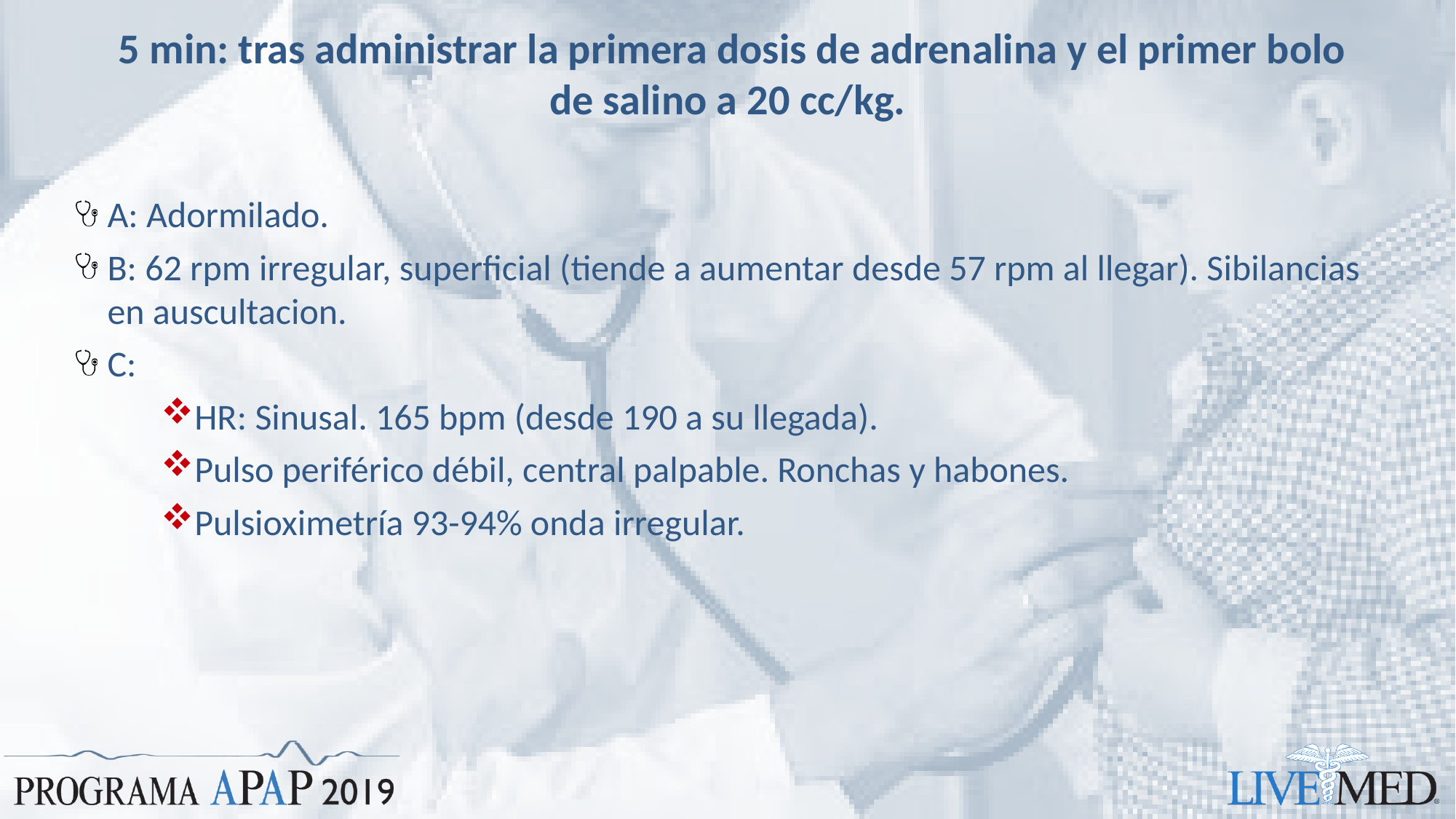

# 5 min: tras administrar la primera dosis de adrenalina y el primer bolo de salino a 20 cc/kg.
A: Adormilado.
B: 62 rpm irregular, superficial (tiende a aumentar desde 57 rpm al llegar). Sibilancias en auscultacion.
C:
HR: Sinusal. 165 bpm (desde 190 a su llegada).
Pulso periférico débil, central palpable. Ronchas y habones.
Pulsioximetría 93-94% onda irregular.